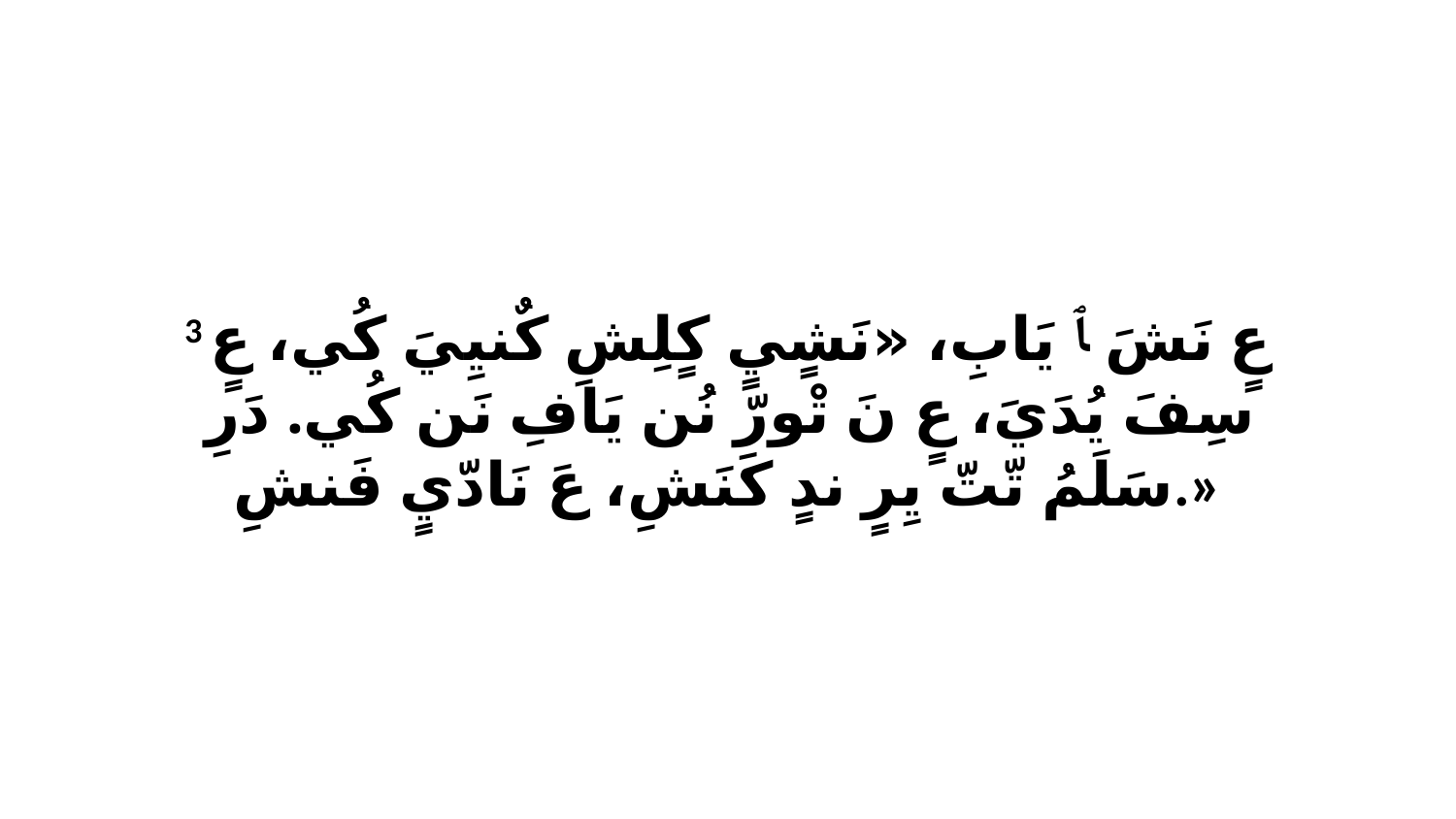

3 عٍ نَشَ ﭑ يَابِ، «نَشٍيٍ كٍلِشِ كٌنيِيَ كُي، عٍ سِفَ يُدَيَ، عٍ نَ تْورّ نُن يَافِ نَن كُي. دَرِ سَلَمُ تّتّ يِرٍ ندٍ كَنَشِ، عَ نَادّيٍ فَنشِ.»